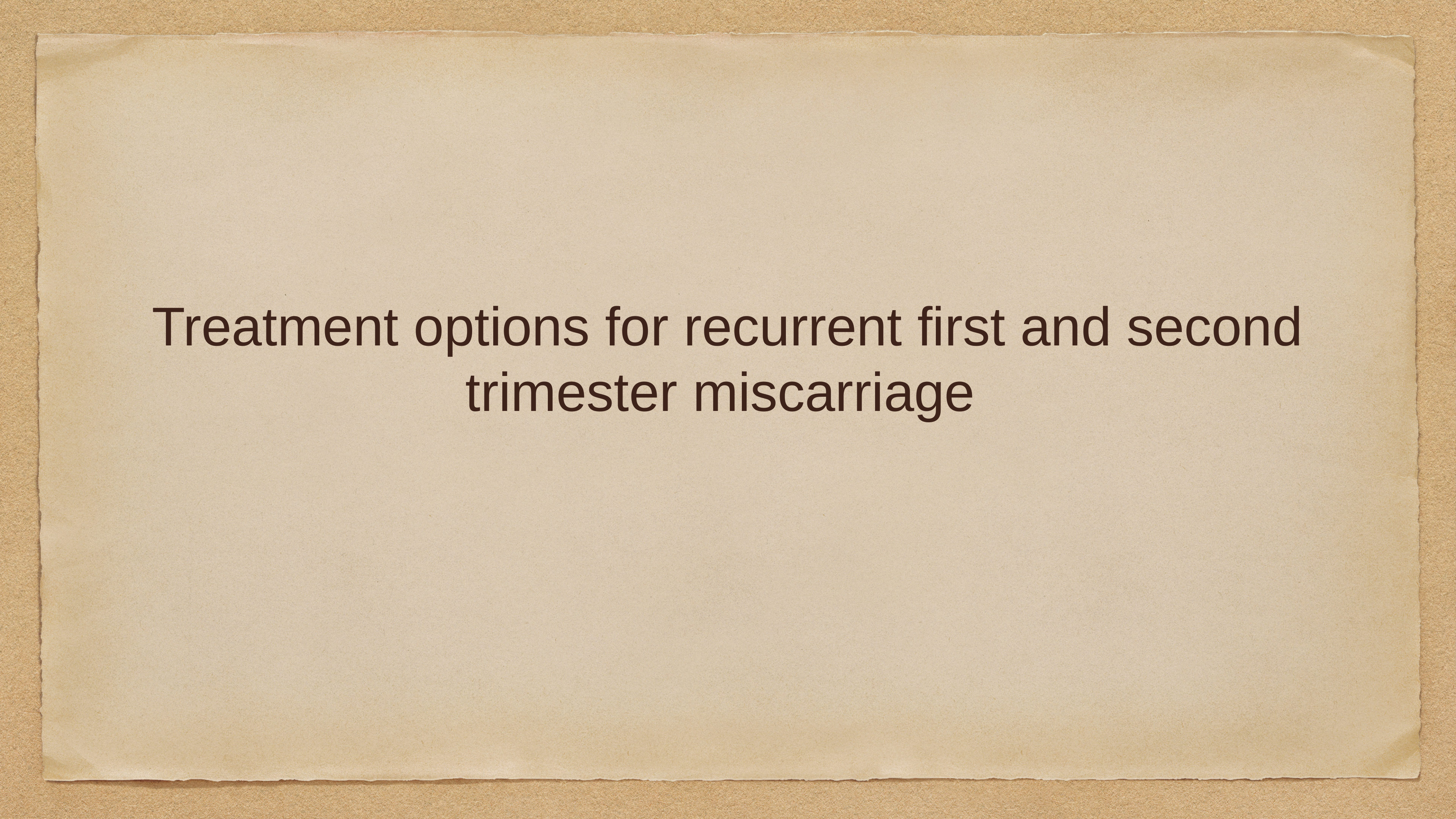

# Treatment options for recurrent first and second trimester miscarriage